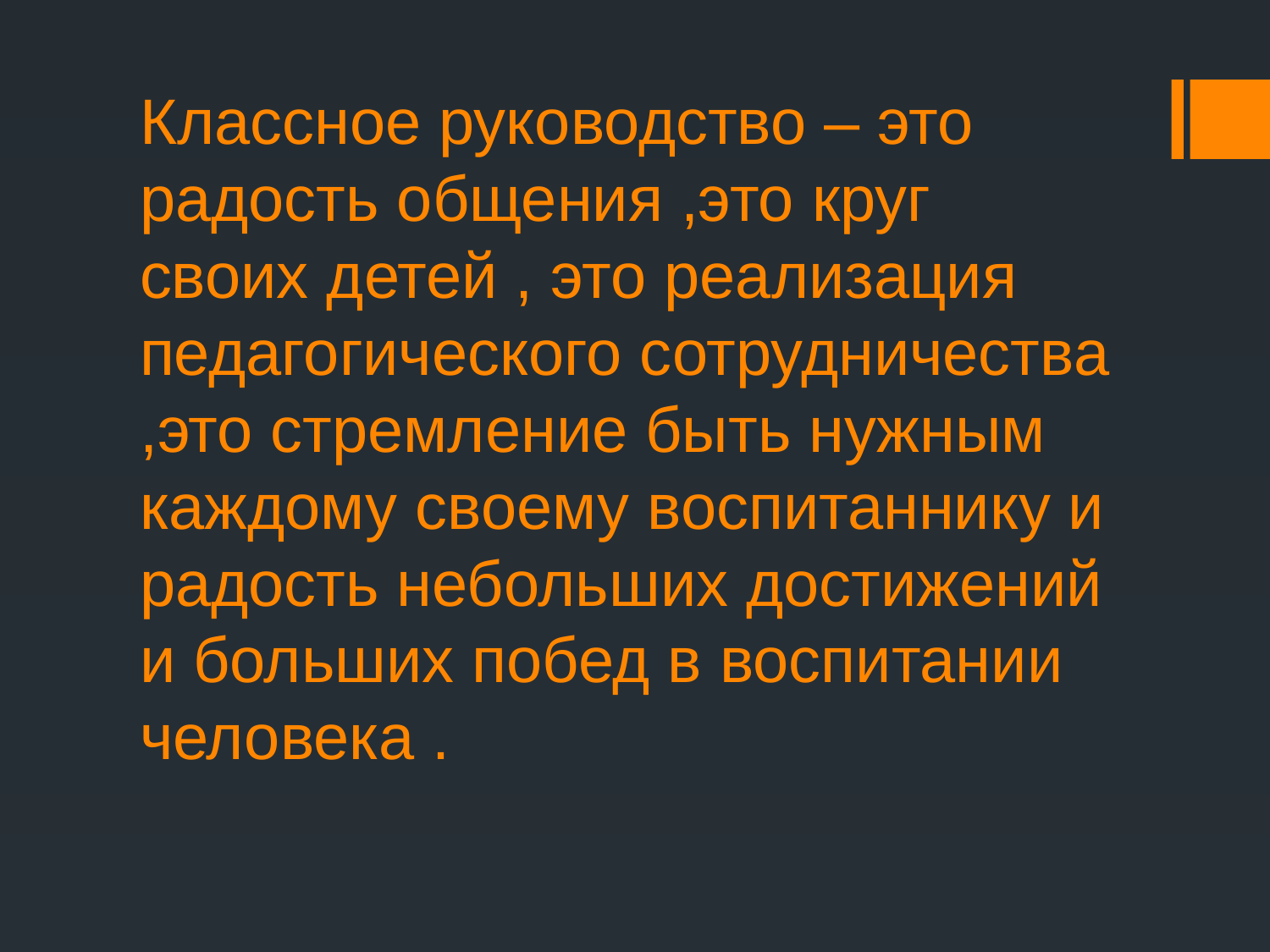

# Классное руководство – это радость общения ,это круг своих детей , это реализация педагогического сотрудничества ,это стремление быть нужным каждому своему воспитаннику и радость небольших достижений и больших побед в воспитании человека .